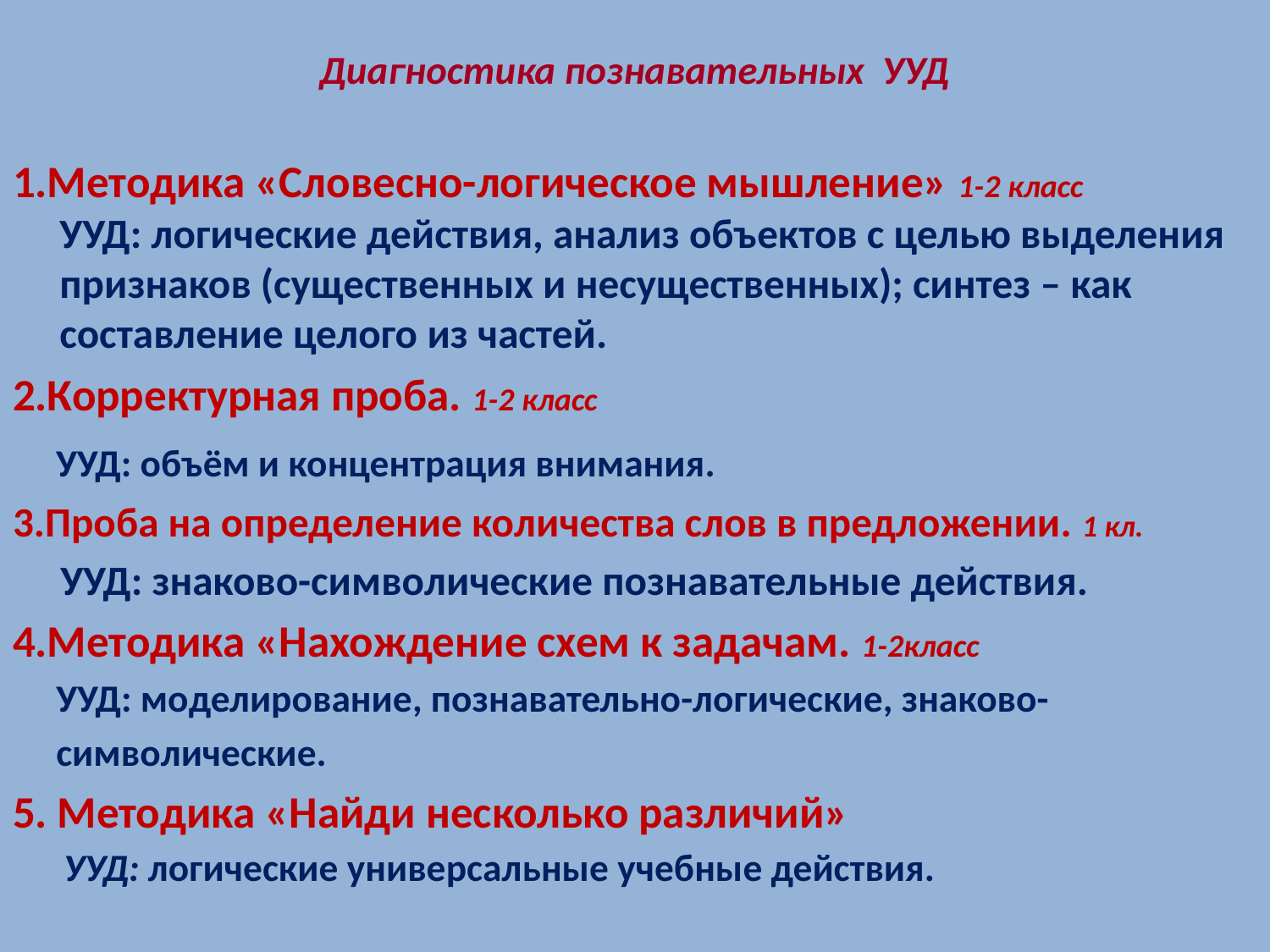

# Диагностика познавательных  УУД
1.Методика «Словесно-логическое мышление» 1-2 класс
УУД: логические действия, анализ объектов с целью выделения признаков (существенных и несущественных); синтез – как составление целого из частей.
2.Корректурная проба. 1-2 класс
    УУД: объём и концентрация внимания.
3.Проба на определение количества слов в предложении. 1 кл.
     УУД: знаково-символические познавательные действия.
4.Методика «Нахождение схем к задачам. 1-2класс
     УУД: моделирование, познавательно-логические, знаково-
     символические.
5. Методика «Найди несколько различий»
     УУД: логические универсальные учебные действия.